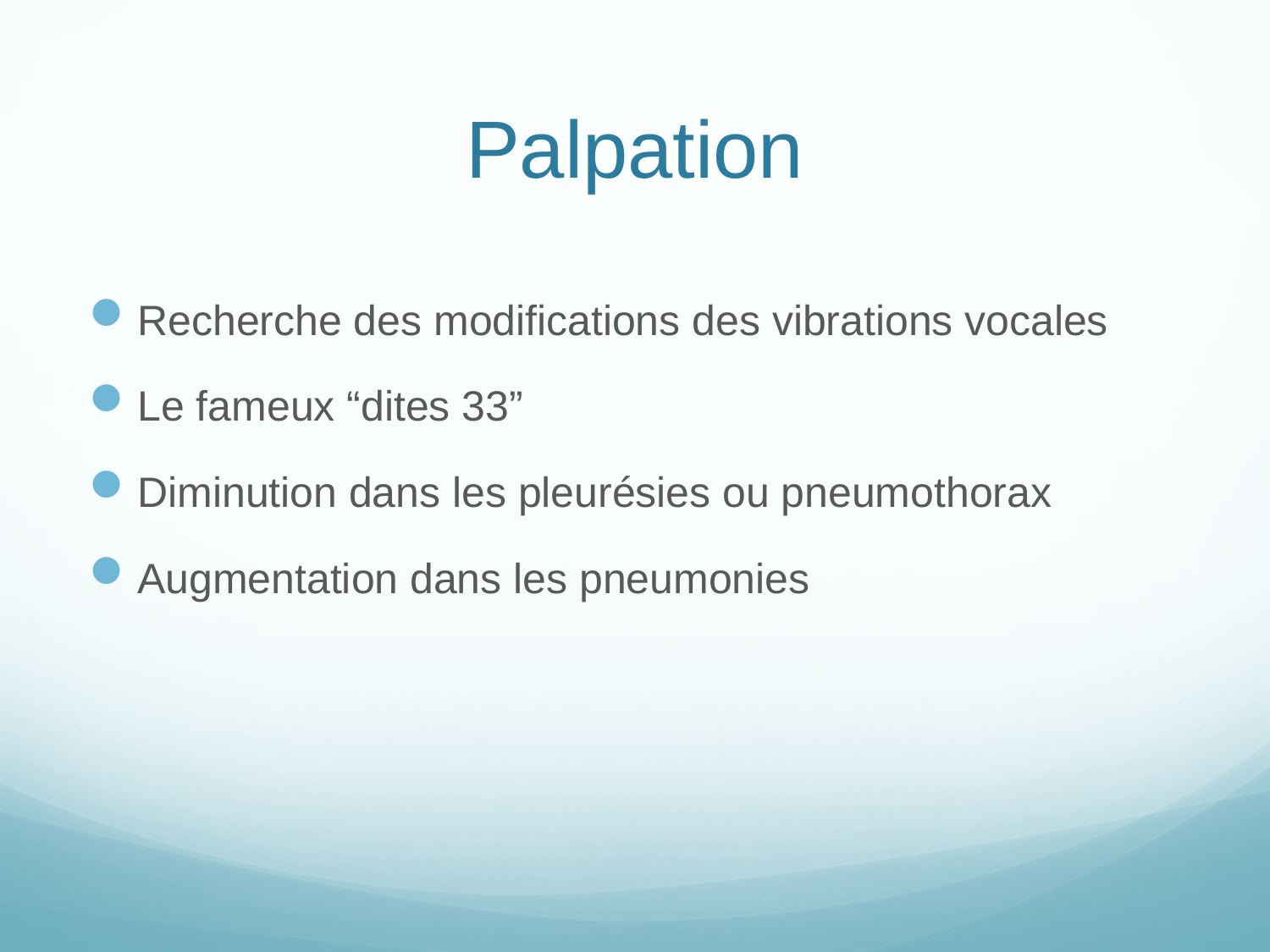

# Palpation
Recherche des modifications des vibrations vocales
Le fameux “dites 33”
Diminution dans les pleurésies ou pneumothorax
Augmentation dans les pneumonies